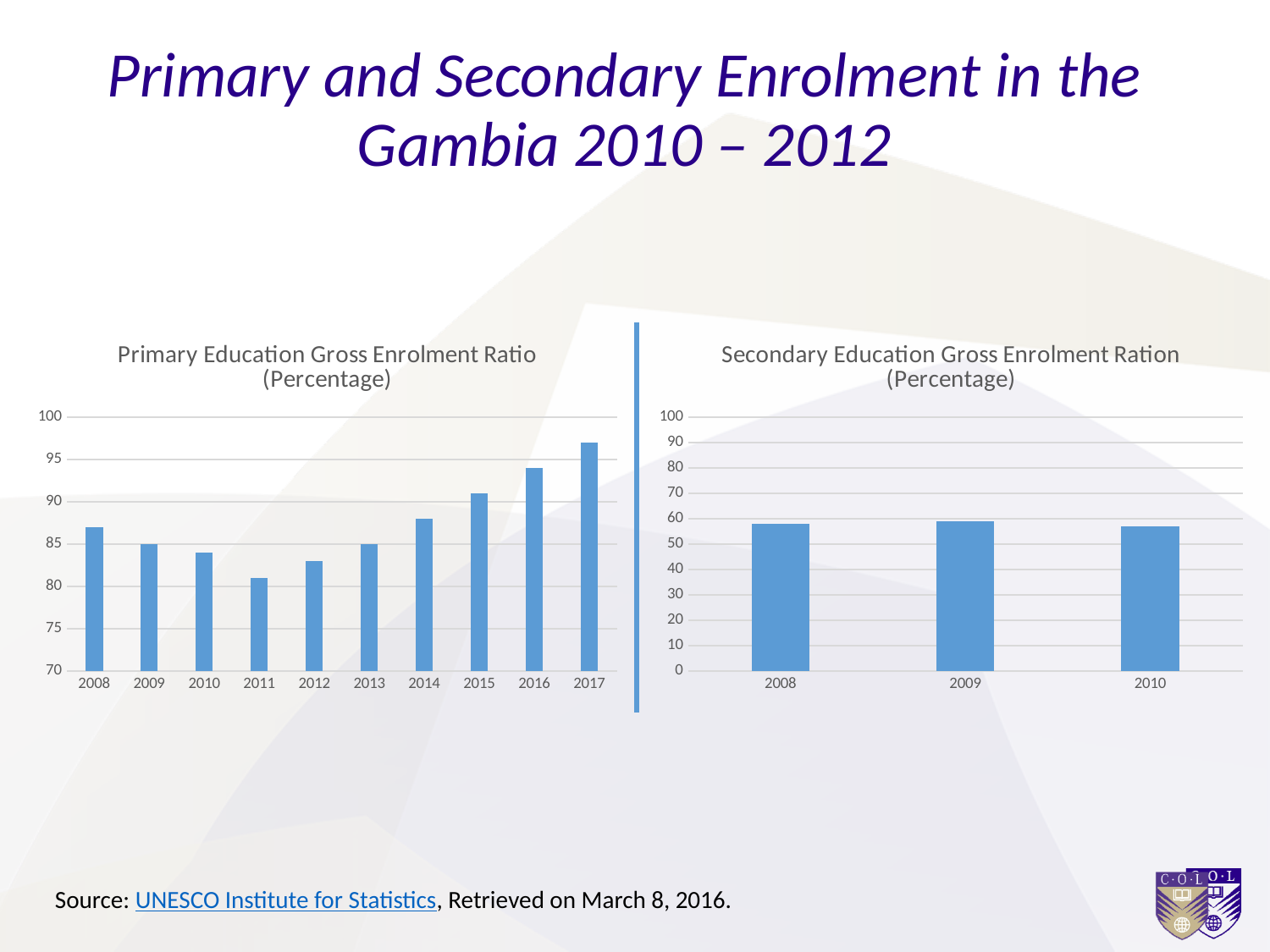

# Primary and Secondary Enrolment in the Gambia 2010 – 2012

### Chart: Primary Education Gross Enrolment Ratio (Percentage)

| Category |  |
|---|---|
| 2008 | 87.0 |
| 2009 | 85.0 |
| 2010 | 84.0 |
| 2011 | 81.0 |
| 2012 | 83.0 |
| 2013 | 85.0 |
| 2014 | 88.0 |
| 2015 | 91.0 |
| 2016 | 94.0 |
| 2017 | 97.0 |

### Chart: Secondary Education Gross Enrolment Ration (Percentage)

| Category |  |
|---|---|
| 2008 | 58.0 |
| 2009 | 59.0 |
| 2010 | 57.0 |
Source: UNESCO Institute for Statistics, Retrieved on March 8, 2016.